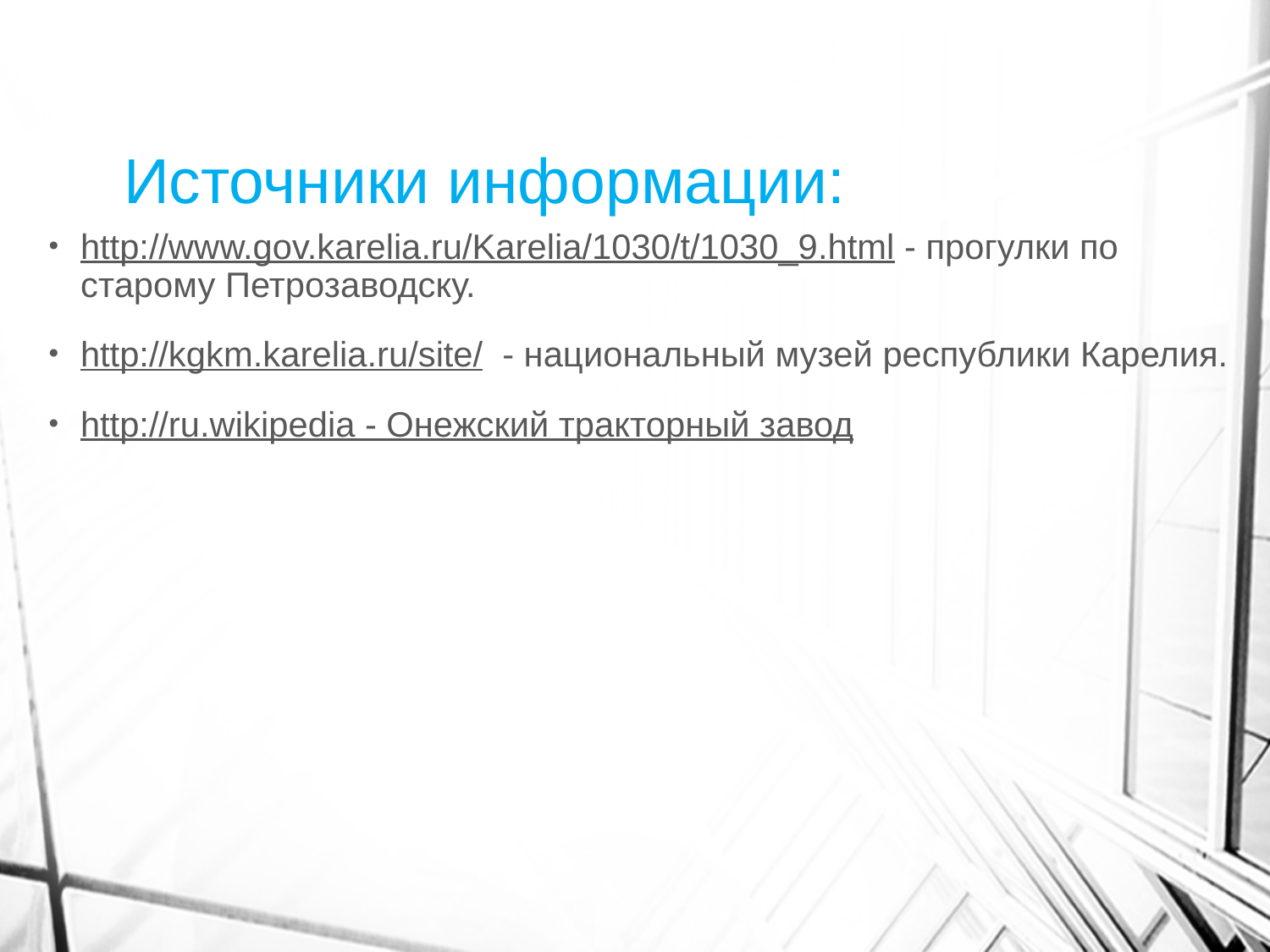

# Источники информации:
http://www.gov.karelia.ru/Karelia/1030/t/1030_9.html - прогулки по старому Петрозаводску.
http://kgkm.karelia.ru/site/  - национальный музей республики Карелия.
http://ru.wikipedia - Онежский тракторный завод